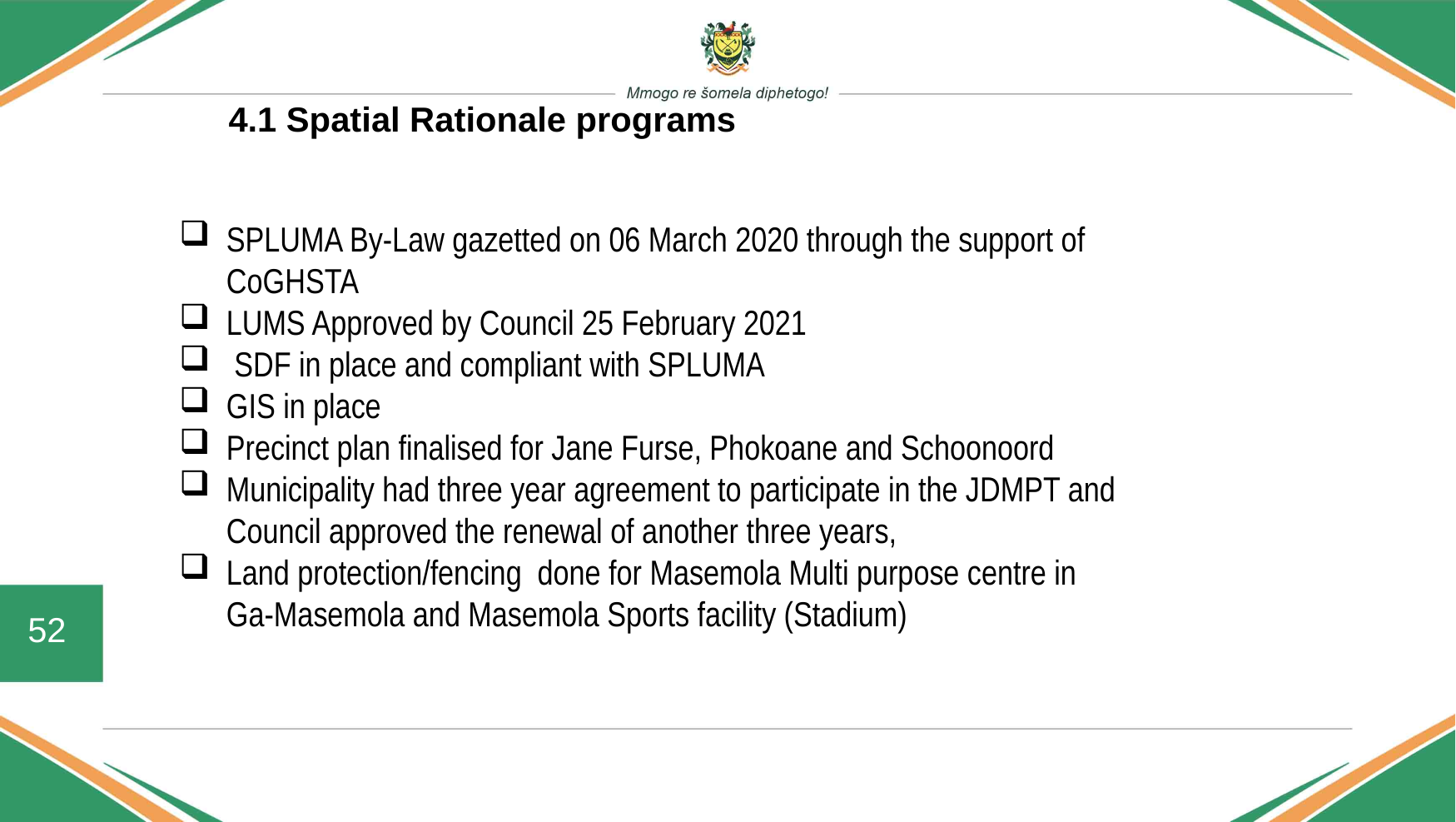

#
4.1 Spatial Rationale programs

SPLUMA By-Law gazetted on 06 March 2020 through the support of  CoGHSTA
LUMS Approved by Council 25 February 2021
 SDF in place and compliant with SPLUMA
GIS in place
Precinct plan finalised for Jane Furse, Phokoane and Schoonoord
Municipality had three year agreement to participate in the JDMPT and Council approved the renewal of another three years,
Land protection/fencing  done for Masemola Multi purpose centre in Ga-Masemola and Masemola Sports facility (Stadium)

52